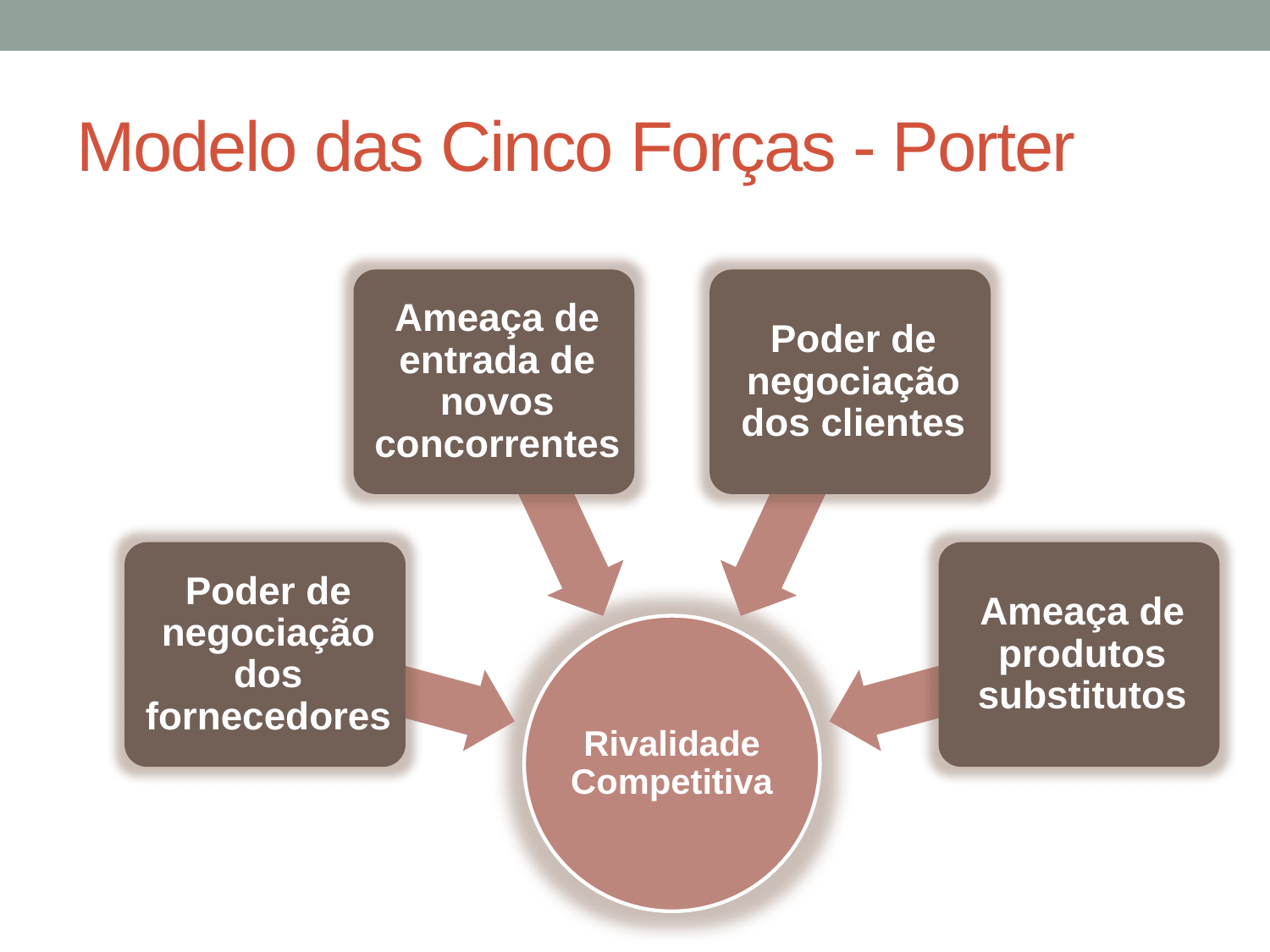

# Modelo das Cinco Forças - Porter
Rivalidade Competitiva
Poder de negociação dos fornecedores
Ameaça de entrada de novos concorrentes
Poder de negociação dos clientes
Ameaça de produtos substitutos